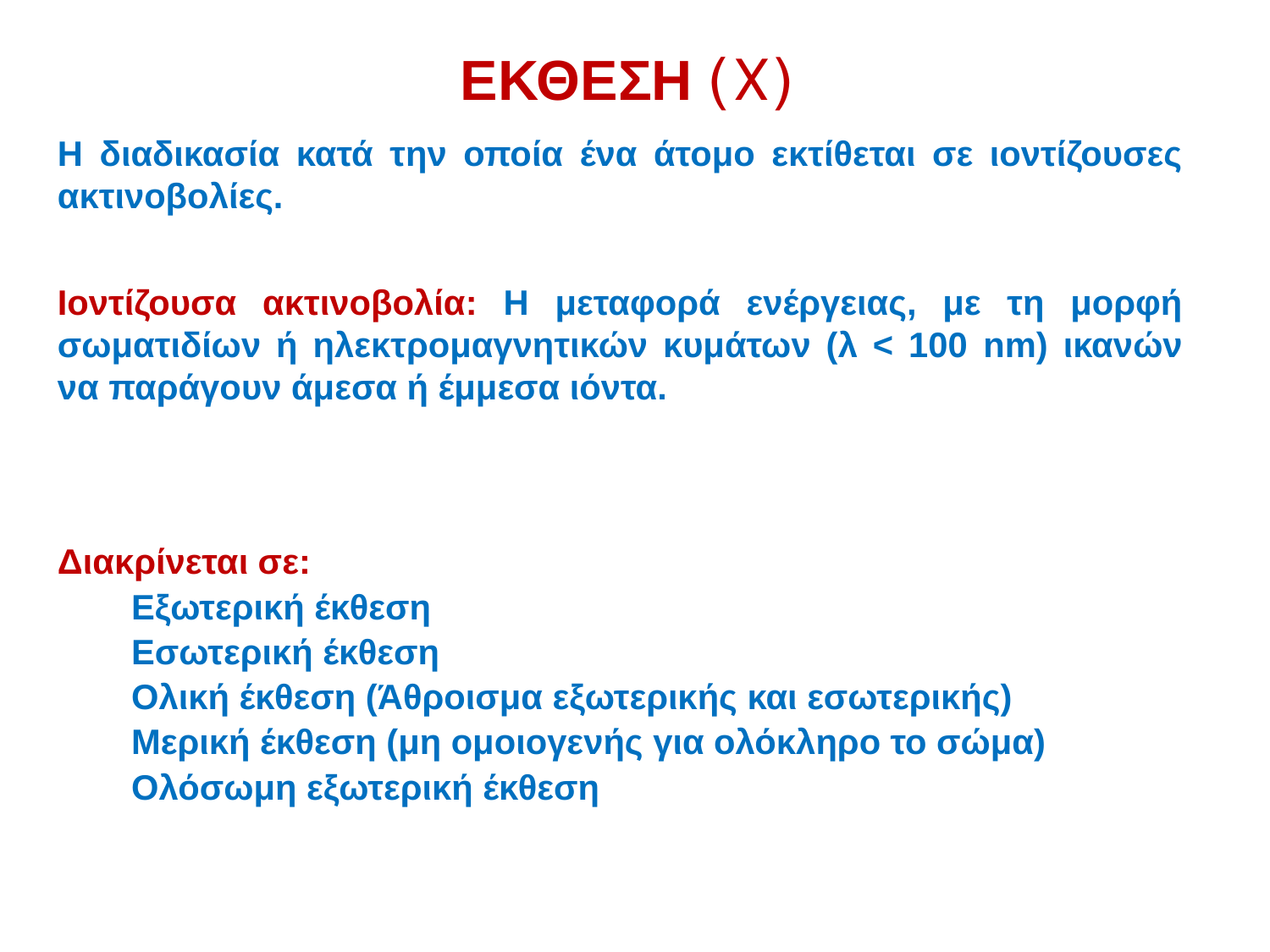

ΕΚΘΕΣΗ (X)
Η διαδικασία κατά την οποία ένα άτομο εκτίθεται σε ιοντίζουσες ακτινοβολίες.
Ιοντίζουσα ακτινοβολία: Η μεταφορά ενέργειας, με τη μορφή σωματιδίων ή ηλεκτρομαγνητικών κυμάτων (λ < 100 nm) ικανών να παράγουν άμεσα ή έμμεσα ιόντα.
Διακρίνεται σε:
	Εξωτερική έκθεση
	Εσωτερική έκθεση
	Ολική έκθεση (Άθροισμα εξωτερικής και εσωτερικής)
	Μερική έκθεση (μη ομοιογενής για ολόκληρο το σώμα)
	Ολόσωμη εξωτερική έκθεση